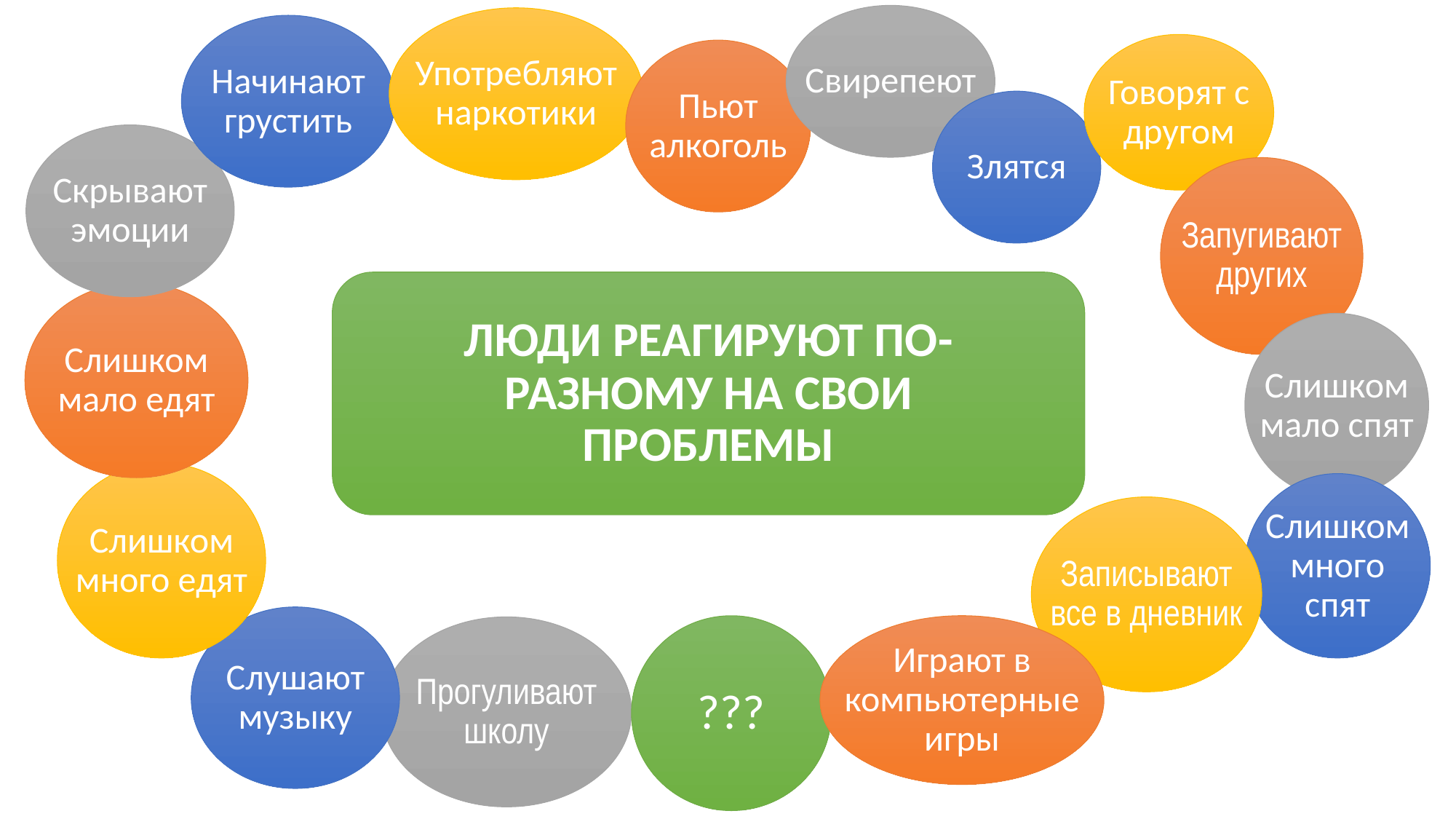

Свирепеют
Употребляют наркотики
Начинают грустить
Говорят с другом
Пьют алкоголь
Злятся
Скрывают эмоции
Запугивают других
ЛЮДИ РЕАГИРУЮТ ПО-РАЗНОМУ НА СВОИ ПРОБЛЕМЫ
Слишком мало едят
Слишком мало спят
Слишком много едят
Слишком много спят
Записывают все в дневник
Слушают музыку
???
Играют в компьютерные игры
Прогуливают школу